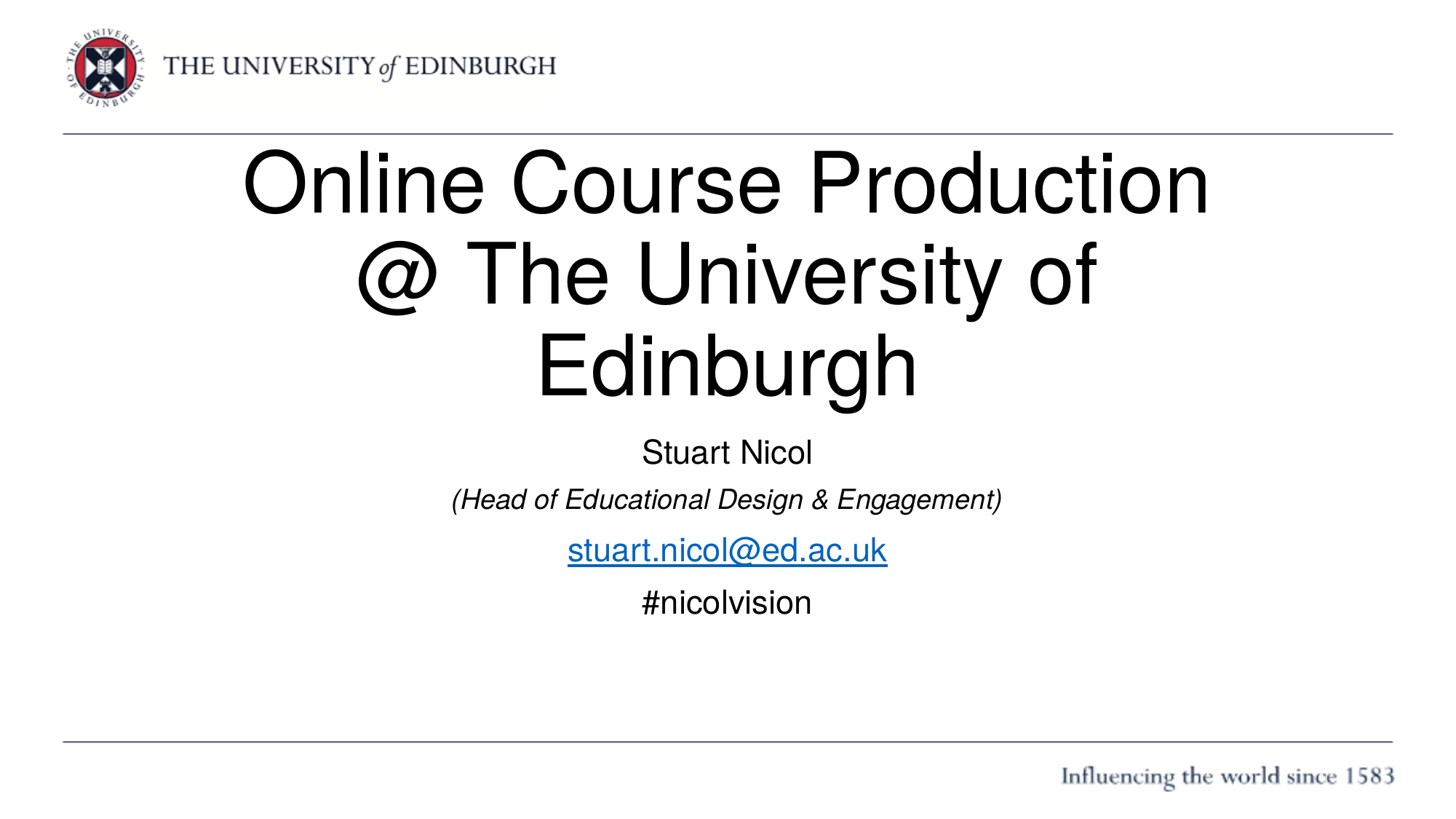

# Online Course Production @ The University of Edinburgh
Stuart Nicol
(Head of Educational Design & Engagement)
stuart.nicol@ed.ac.uk
#nicolvision